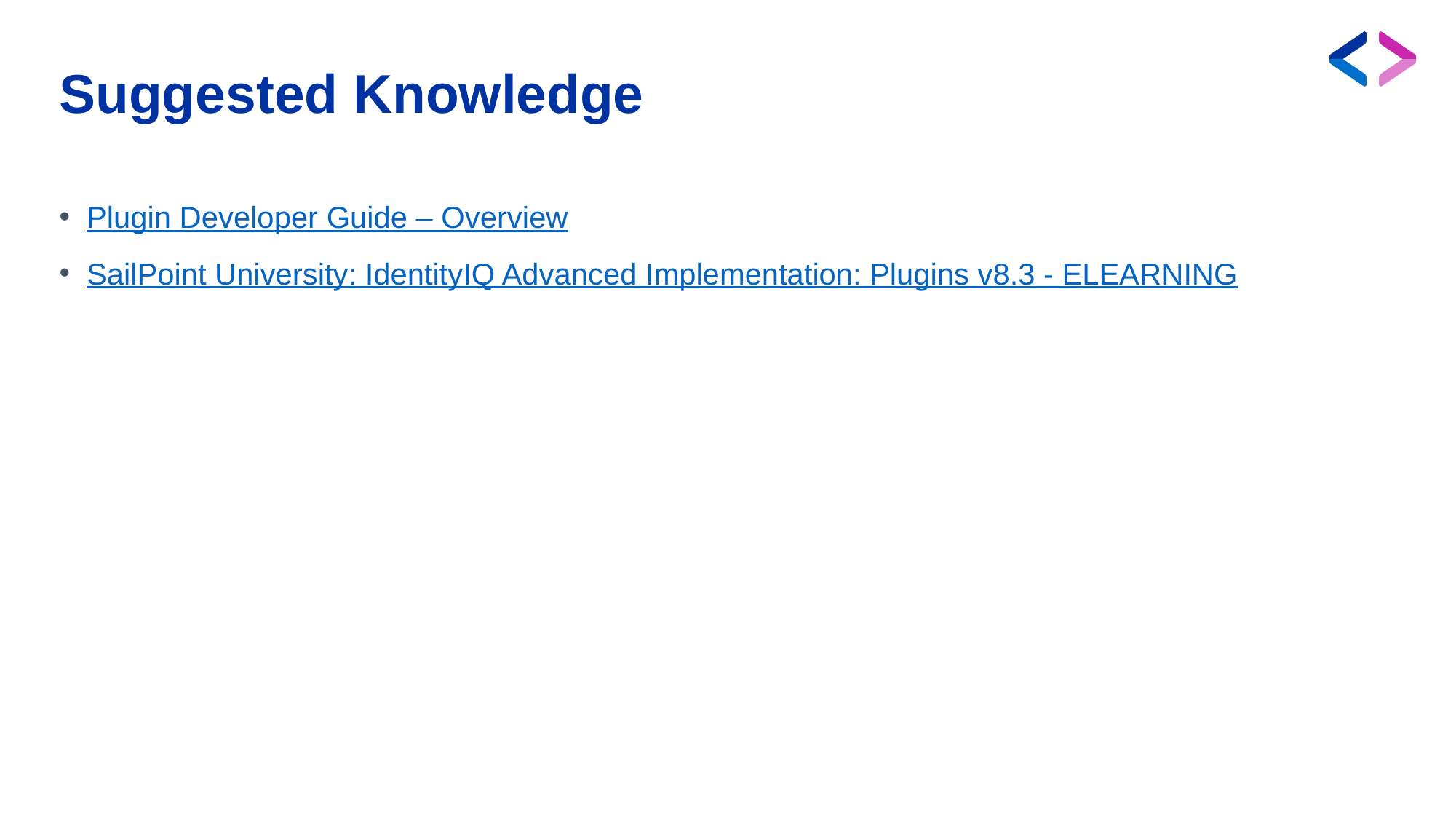

# Suggested Knowledge
Plugin Developer Guide – Overview
SailPoint University: IdentityIQ Advanced Implementation: Plugins v8.3 - ELEARNING